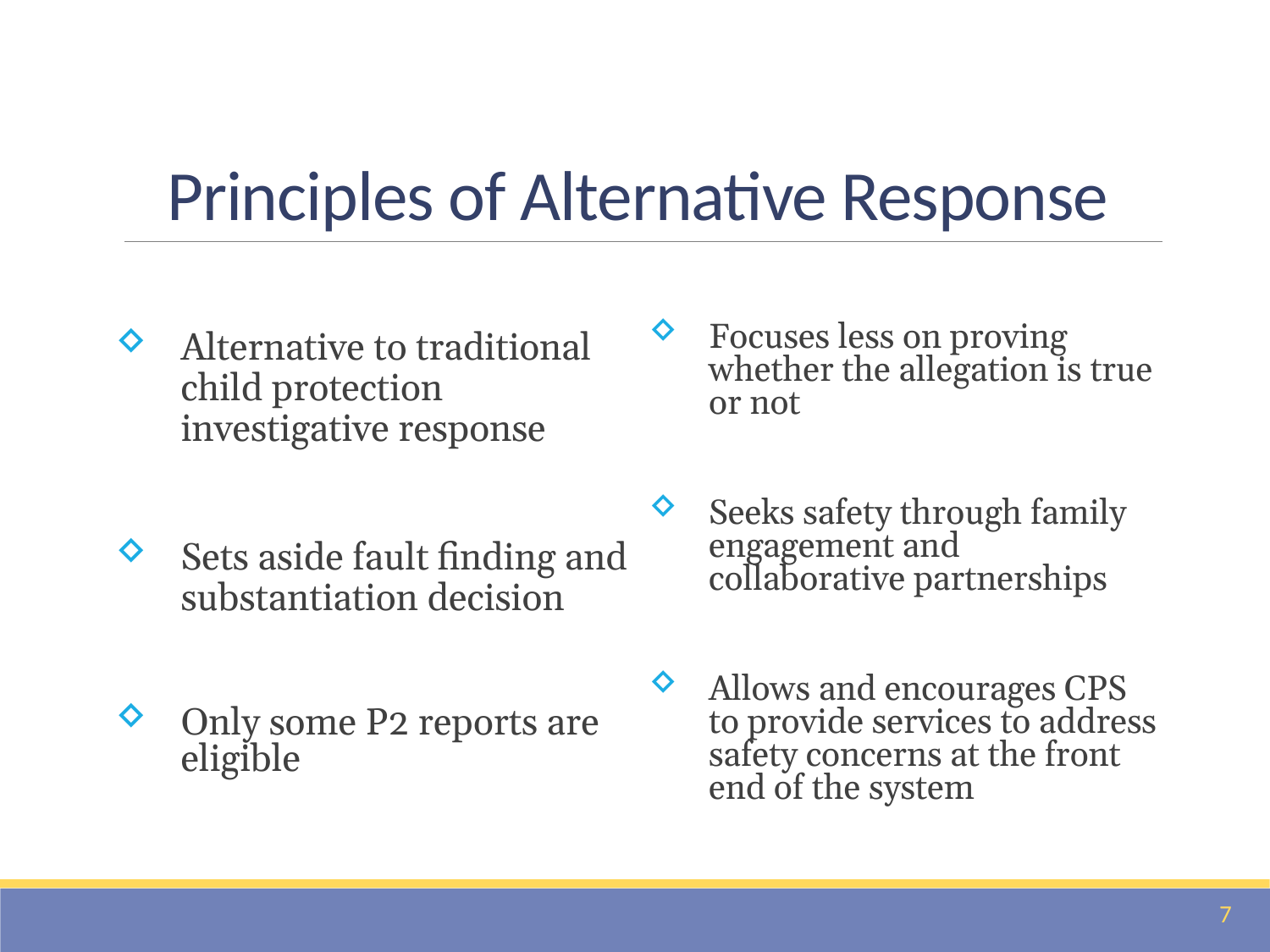

# Principles of Alternative Response

Alternative to traditional child protection investigative response

Sets aside fault finding and substantiation decision

Only some P2 reports are eligible

Focuses less on proving whether the allegation is true or not

Seeks safety through family engagement and collaborative partnerships

Allows and encourages CPS to provide services to address safety concerns at the front end of the system

7